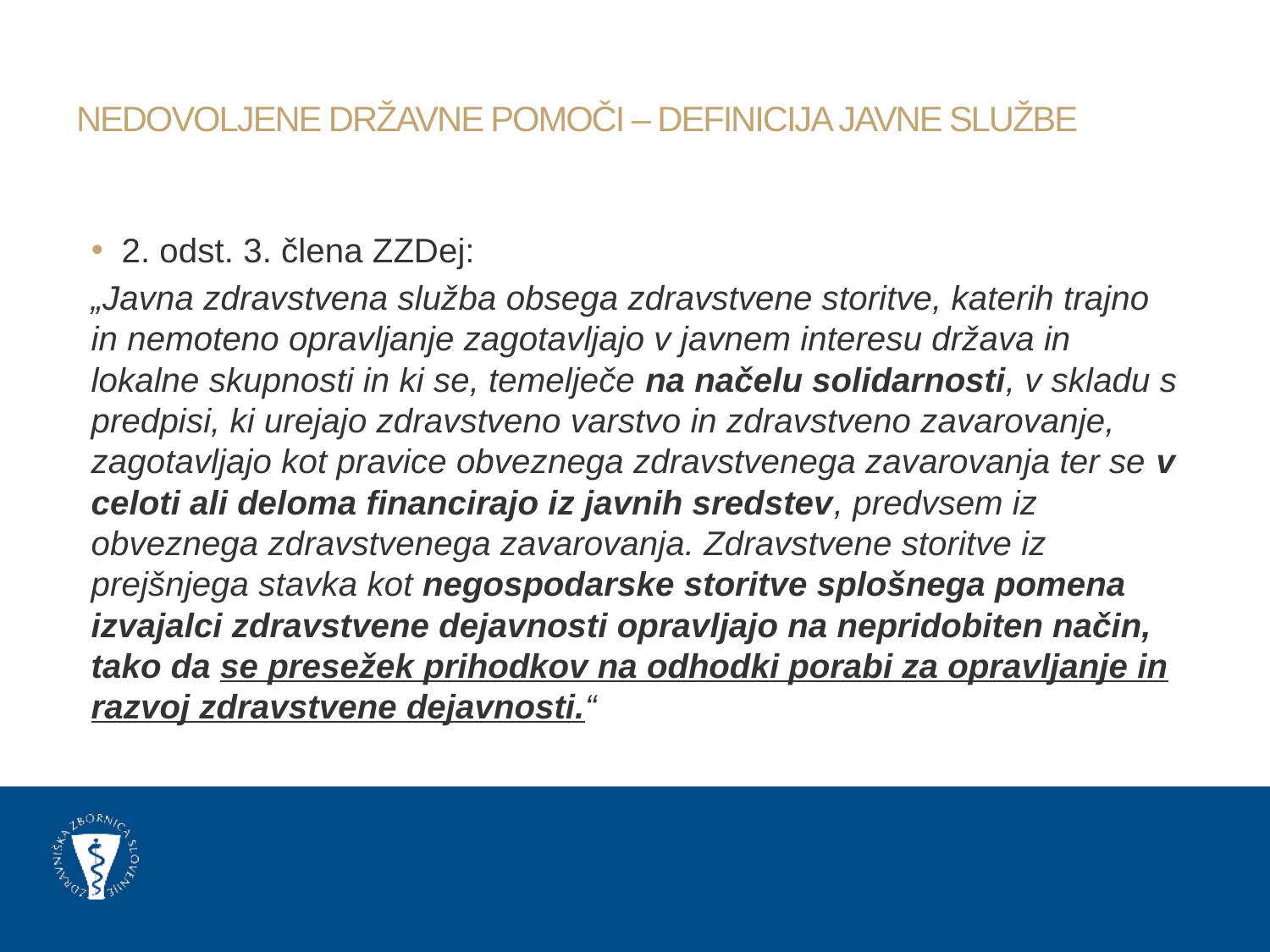

# Nedovoljene državne pomoči – definicija javne službe
2. odst. 3. člena ZZDej:
„Javna zdravstvena služba obsega zdravstvene storitve, katerih trajno in nemoteno opravljanje zagotavljajo v javnem interesu država in lokalne skupnosti in ki se, temelječe na načelu solidarnosti, v skladu s predpisi, ki urejajo zdravstveno varstvo in zdravstveno zavarovanje, zagotavljajo kot pravice obveznega zdravstvenega zavarovanja ter se v celoti ali deloma financirajo iz javnih sredstev, predvsem iz obveznega zdravstvenega zavarovanja. Zdravstvene storitve iz prejšnjega stavka kot negospodarske storitve splošnega pomena izvajalci zdravstvene dejavnosti opravljajo na nepridobiten način, tako da se presežek prihodkov na odhodki porabi za opravljanje in razvoj zdravstvene dejavnosti.“